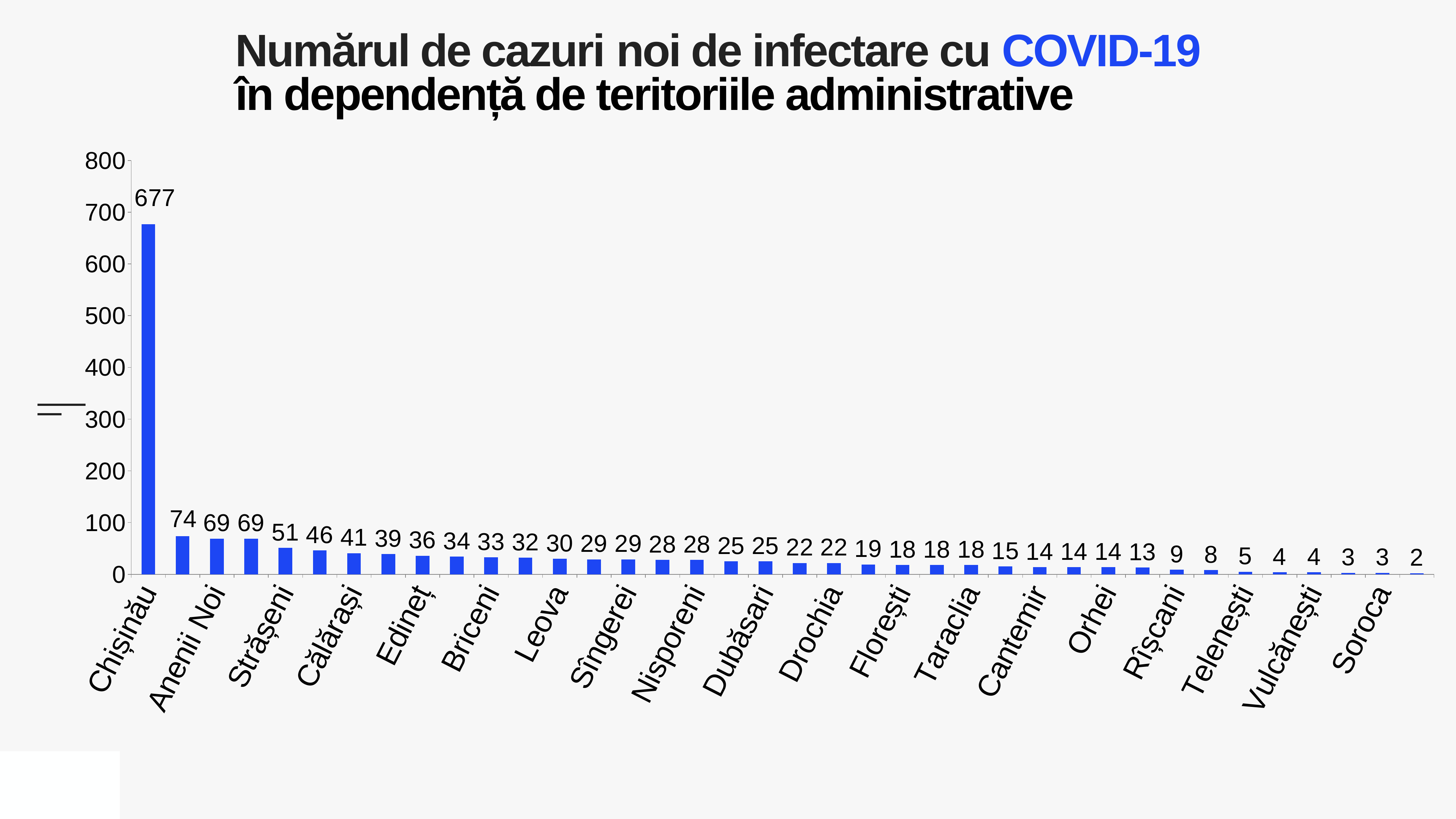

Numărul de cazuri noi de infectare cu COVID-19
în dependență de teritoriile administrative

### Chart

| Category | Cazuri |
|---|---|
| Chișinău | 677.0 |
| Ungheni | 74.0 |
| Anenii Noi | 69.0 |
| Transnistria | 69.0 |
| Strășeni | 51.0 |
| Bălți | 46.0 |
| Călărași | 41.0 |
| Cahul | 39.0 |
| Edineț | 36.0 |
| Ialoveni | 34.0 |
| Briceni | 33.0 |
| Ștefan Vodă | 32.0 |
| Leova | 30.0 |
| Comrat | 29.0 |
| Sîngerei | 29.0 |
| Hîncești | 28.0 |
| Nisporeni | 28.0 |
| Cimișlia | 25.0 |
| Dubăsari | 25.0 |
| Căușeni | 22.0 |
| Drochia | 22.0 |
| Ocnița | 19.0 |
| Florești | 18.0 |
| Glodeni | 18.0 |
| Taraclia | 18.0 |
| Ceadîr-Lunga | 15.0 |
| Cantemir | 14.0 |
| Fălești | 14.0 |
| Orhei | 14.0 |
| Criuleni | 13.0 |
| Rîșcani | 9.0 |
| Rezina | 8.0 |
| Telenești | 5.0 |
| Dondușeni | 4.0 |
| Vulcănești | 4.0 |
| Basarabeasca | 3.0 |
| Soroca | 3.0 |
| Șoldănești | 2.0 |